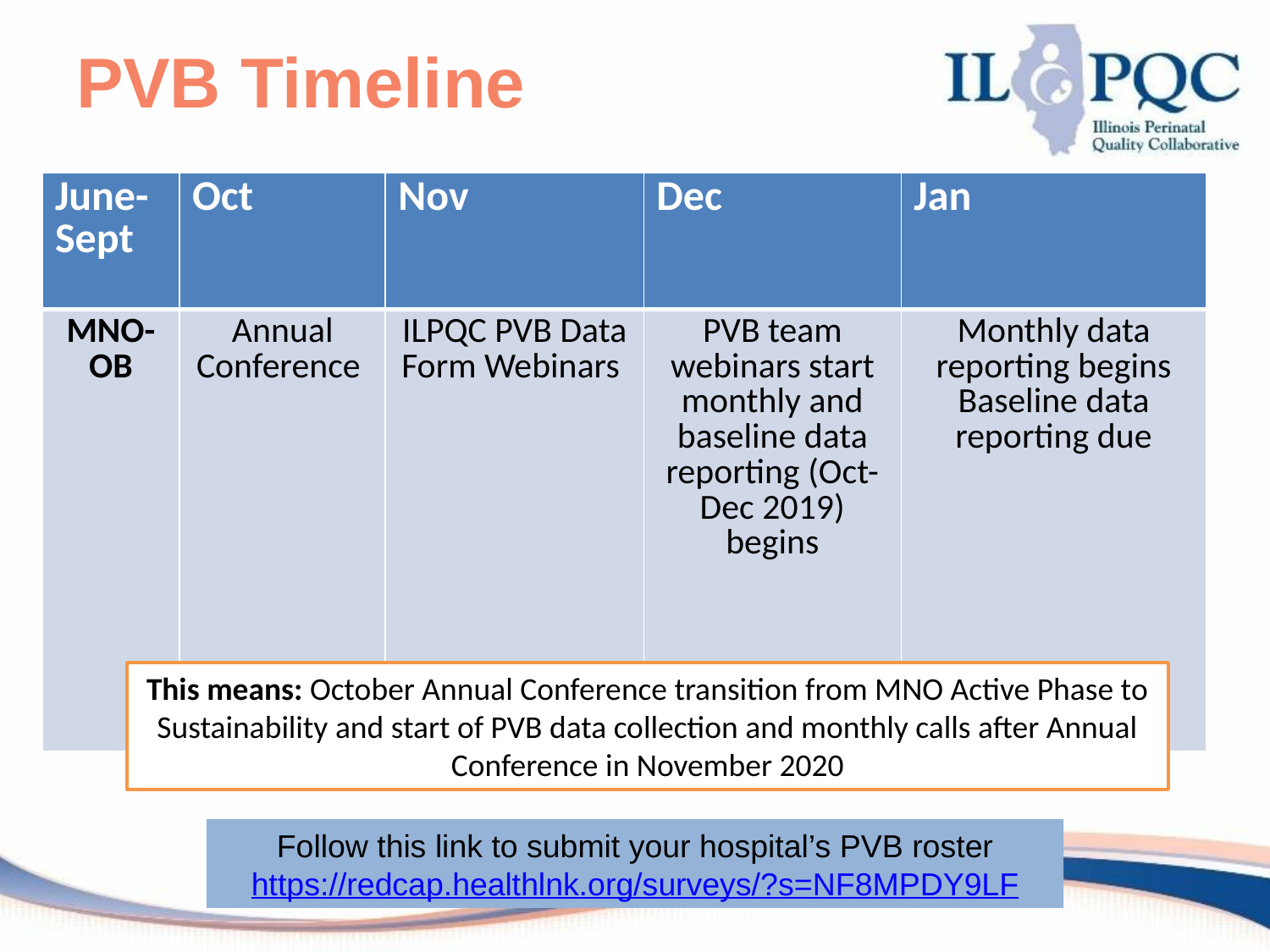

# PVB Timeline
| June-Sept | Oct | Nov | Dec | Jan |
| --- | --- | --- | --- | --- |
| MNO-OB | Annual Conference | ILPQC PVB Data Form Webinars | PVB team webinars start monthly and baseline data reporting (Oct-Dec 2019) begins | Monthly data reporting begins Baseline data reporting due |
This means: October Annual Conference transition from MNO Active Phase to Sustainability and start of PVB data collection and monthly calls after Annual Conference in November 2020
Follow this link to submit your hospital’s PVB roster
https://redcap.healthlnk.org/surveys/?s=NF8MPDY9LF